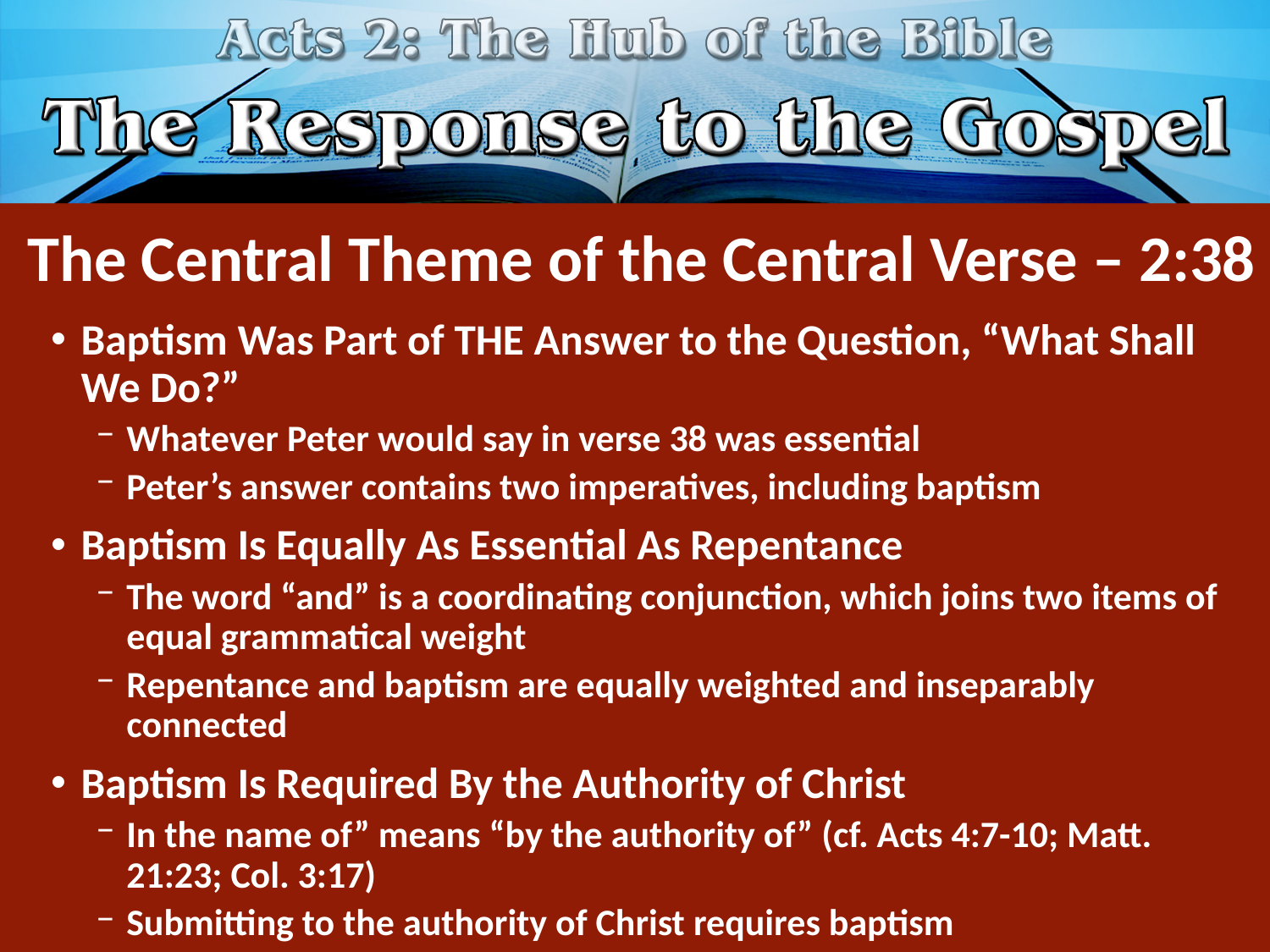

# The Central Theme of the Central Verse – 2:38
Baptism Was Part of THE Answer to the Question, “What Shall We Do?”
Whatever Peter would say in verse 38 was essential
Peter’s answer contains two imperatives, including baptism
Baptism Is Equally As Essential As Repentance
The word “and” is a coordinating conjunction, which joins two items of equal grammatical weight
Repentance and baptism are equally weighted and inseparably connected
Baptism Is Required By the Authority of Christ
In the name of” means “by the authority of” (cf. Acts 4:7-10; Matt. 21:23; Col. 3:17)
Submitting to the authority of Christ requires baptism